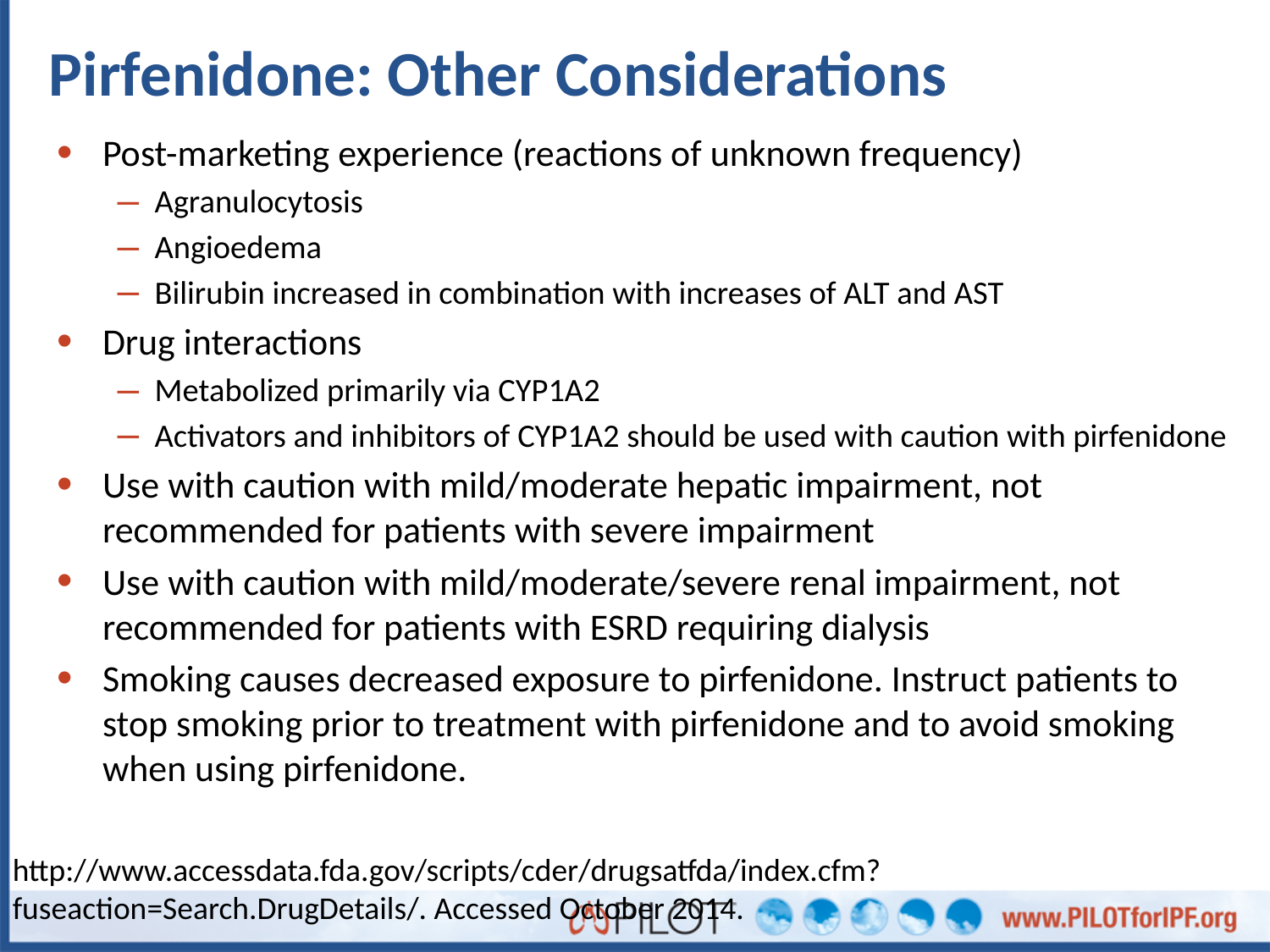

# Pirfenidone: Other Considerations

Post-marketing experience (reactions of unknown frequency)
Agranulocytosis
Angioedema
Bilirubin increased in combination with increases of ALT and AST
Drug interactions
Metabolized primarily via CYP1A2
Activators and inhibitors of CYP1A2 should be used with caution with pirfenidone
Use with caution with mild/moderate hepatic impairment, not recommended for patients with severe impairment
Use with caution with mild/moderate/severe renal impairment, not recommended for patients with ESRD requiring dialysis
Smoking causes decreased exposure to pirfenidone. Instruct patients to stop smoking prior to treatment with pirfenidone and to avoid smoking when using pirfenidone.

http://www.accessdata.fda.gov/scripts/cder/drugsatfda/index.cfm?fuseaction=Search.DrugDetails/. Accessed October 2014.